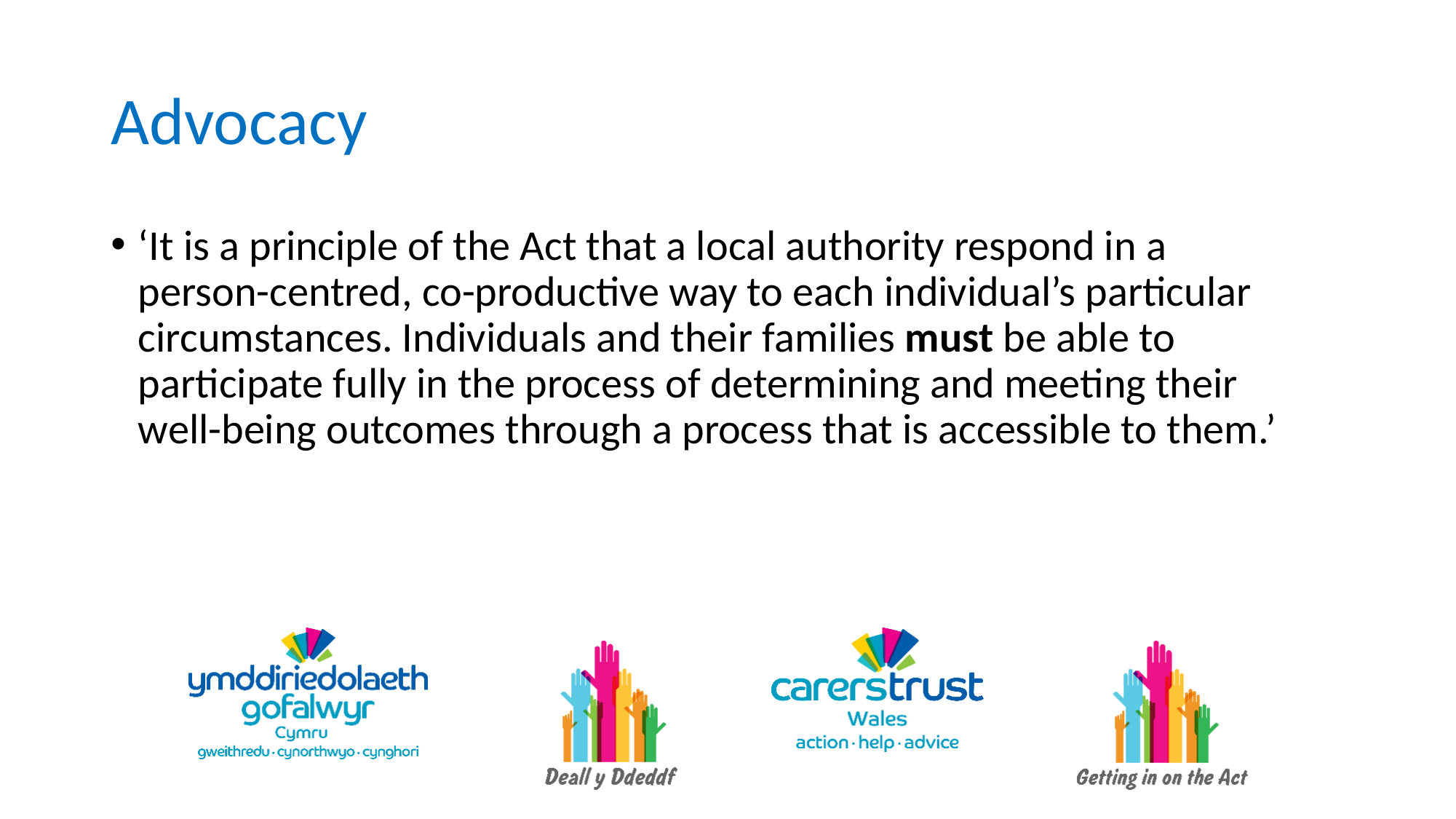

# Advocacy
‘It is a principle of the Act that a local authority respond in a
person-centred, co-productive way to each individual’s particular circumstances. Individuals and their families must be able to participate fully in the process of determining and meeting their
well-being outcomes through a process that is accessible to them.’